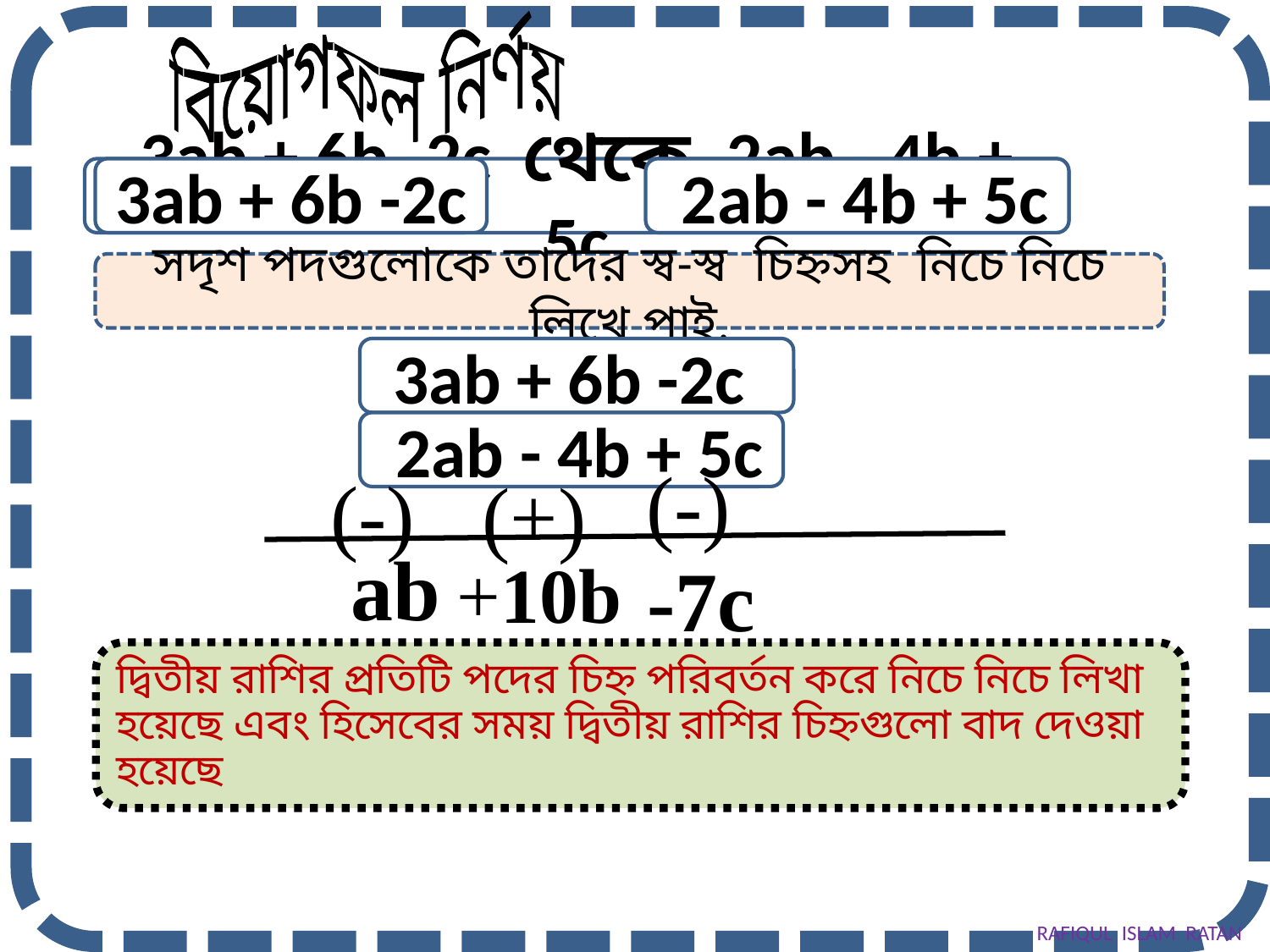

বিয়োগফল নির্ণয়
3ab + 6b -2c  থেকে  2ab - 4b + 5c
3ab + 6b -2c
 2ab - 4b + 5c
সদৃশ পদগুলোকে তাদের স্ব-স্ব  চিহ্নসহ  নিচে নিচে লিখে পাই,
3ab + 6b -2c
 2ab - 4b + 5c
(-)
(-)
(+)
ab
+10b
-7c
দ্বিতীয় রাশির প্রতিটি পদের চিহ্ন পরিবর্তন করে নিচে নিচে লিখা হয়েছে এবং হিসেবের সময় দ্বিতীয় রাশির চিহ্নগুলো বাদ দেওয়া হয়েছে